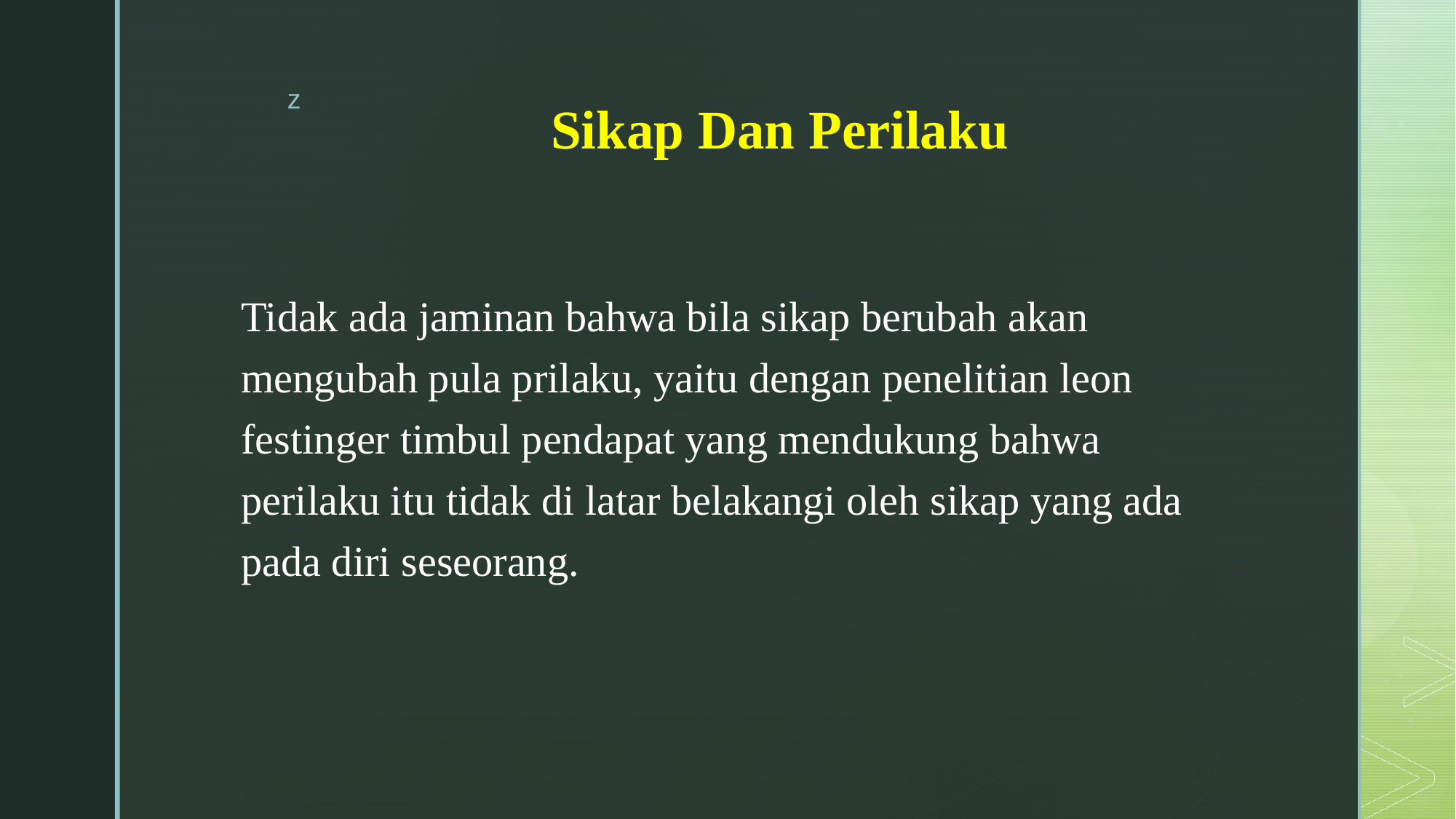

# Sikap Dan Perilaku
Tidak ada jaminan bahwa bila sikap berubah akan mengubah pula prilaku, yaitu dengan penelitian leon festinger timbul pendapat yang mendukung bahwa perilaku itu tidak di latar belakangi oleh sikap yang ada pada diri seseorang.